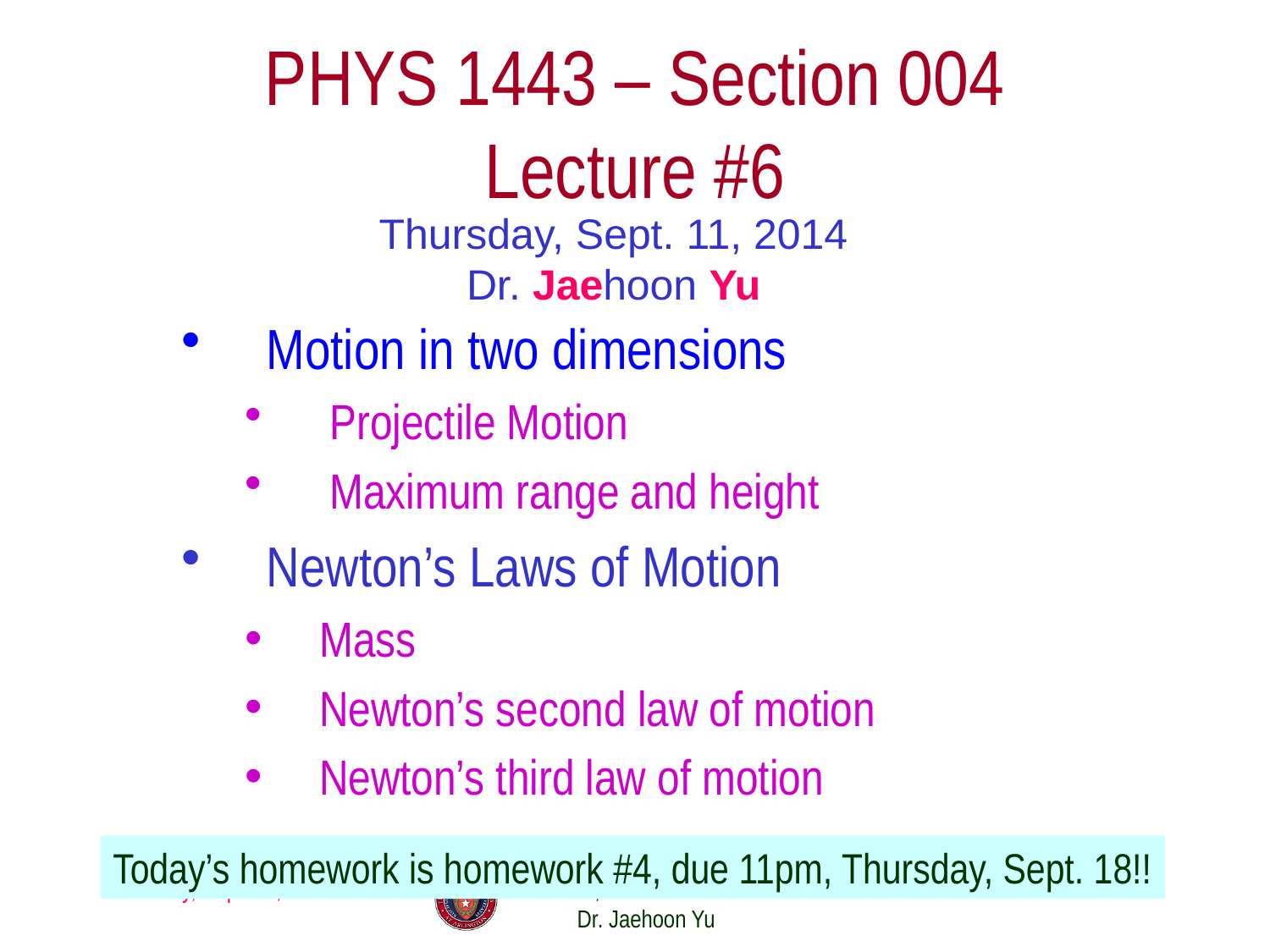

# PHYS 1443 – Section 004 Lecture #6
Thursday, Sept. 11, 2014
Dr. Jaehoon Yu
Motion in two dimensions
Projectile Motion
Maximum range and height
Newton’s Laws of Motion
Mass
Newton’s second law of motion
Newton’s third law of motion

Today’s homework is homework #4, due 11pm, Thursday, Sept. 18!!
Thursday, Sept. 11, 2014
PHYS 1443-004, Fall 2014                            Dr. Jaehoon Yu
1